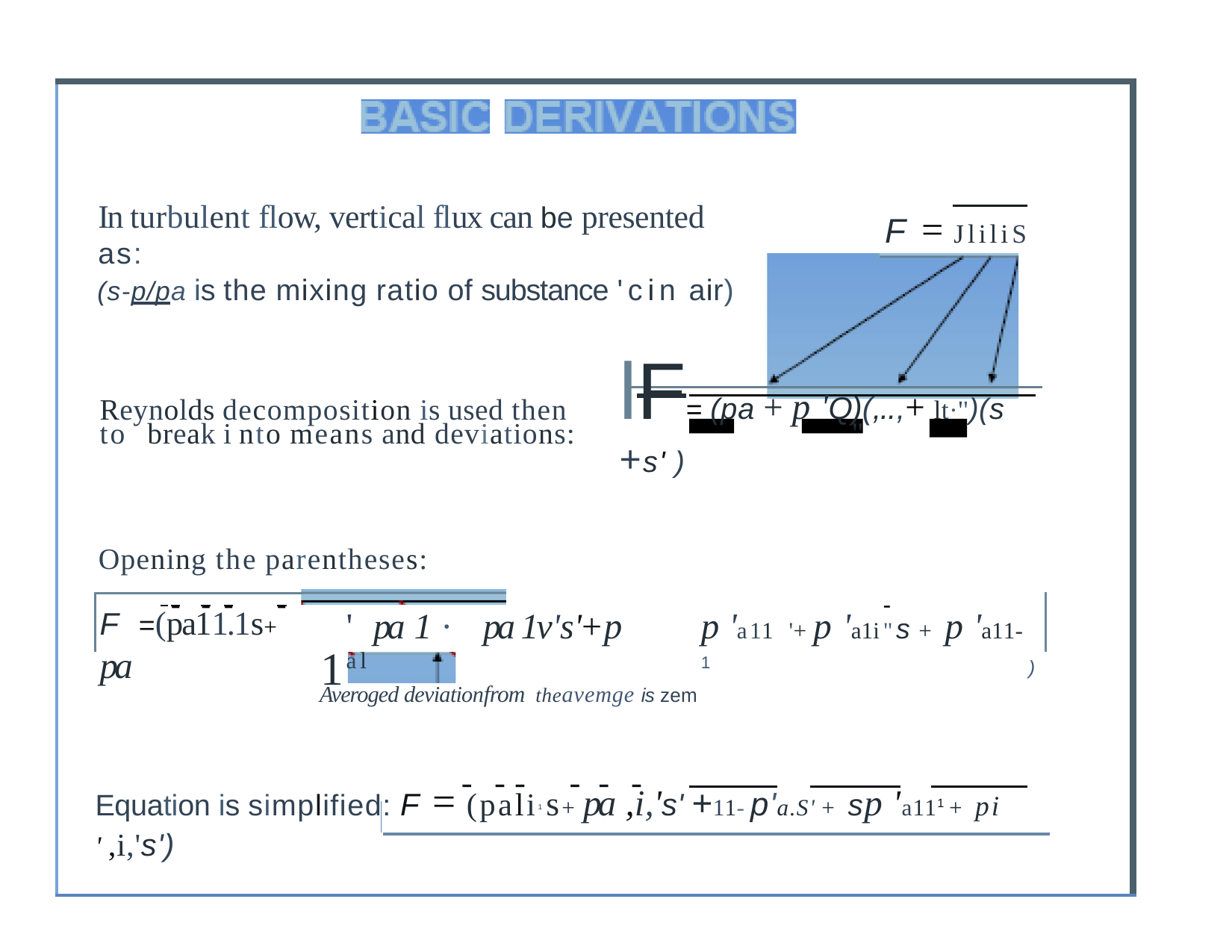

In turbulent flow, vertical flux can be presented as:
(s-p/pa is the mixing ratio of substance 'cin air)
F = JliliS

lF= (pa + p 'Q)(,..,+ lt·'')(s +s' )

Reynolds decomposition is used then to  break i nto means and deviations:
"

Opening the parentheses:
 ---	-
-

F =(pa11.1s+ pa
'	pa 1 ·	pa 1v's'+p al
p 'a11  '+p 'a1i"s + p 'a11-1	)
1

Averoged deviationfrom  theavemge is zem
---	---
Equation is simplified: F = (pali1s+ pa ,i,'s' +11- p'a.S' + sp 'a111 + pi ' ,i,'s')